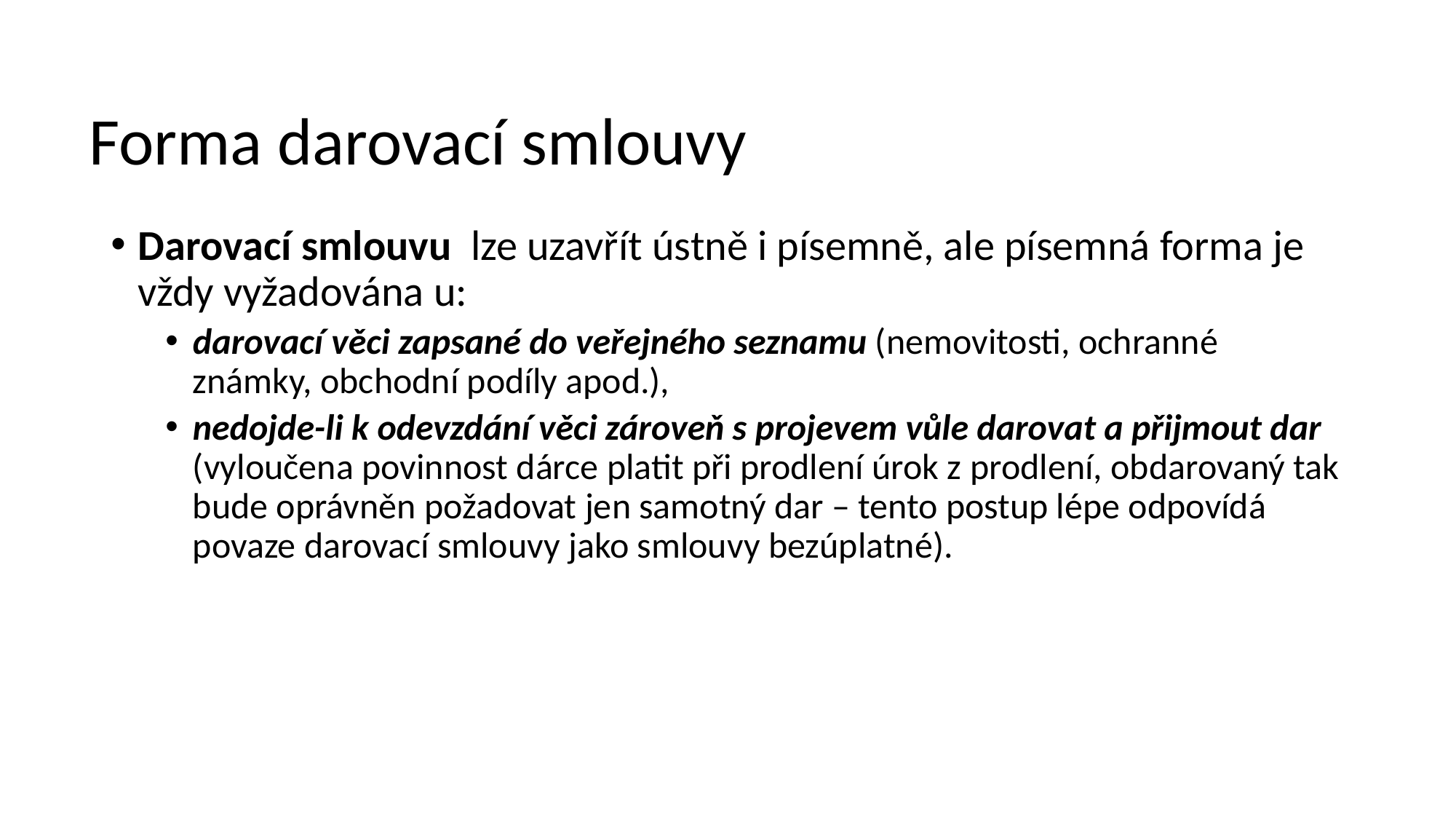

# Forma darovací smlouvy
Darovací smlouvu  lze uzavřít ústně i písemně, ale písemná forma je vždy vyžadována u:
darovací věci zapsané do veřejného seznamu (nemovitosti, ochranné známky, obchodní podíly apod.),
nedojde-li k odevzdání věci zároveň s projevem vůle darovat a přijmout dar (vyloučena povinnost dárce platit při prodlení úrok z prodlení, obdarovaný tak bude oprávněn požadovat jen samotný dar – tento postup lépe odpovídá povaze darovací smlouvy jako smlouvy bezúplatné).